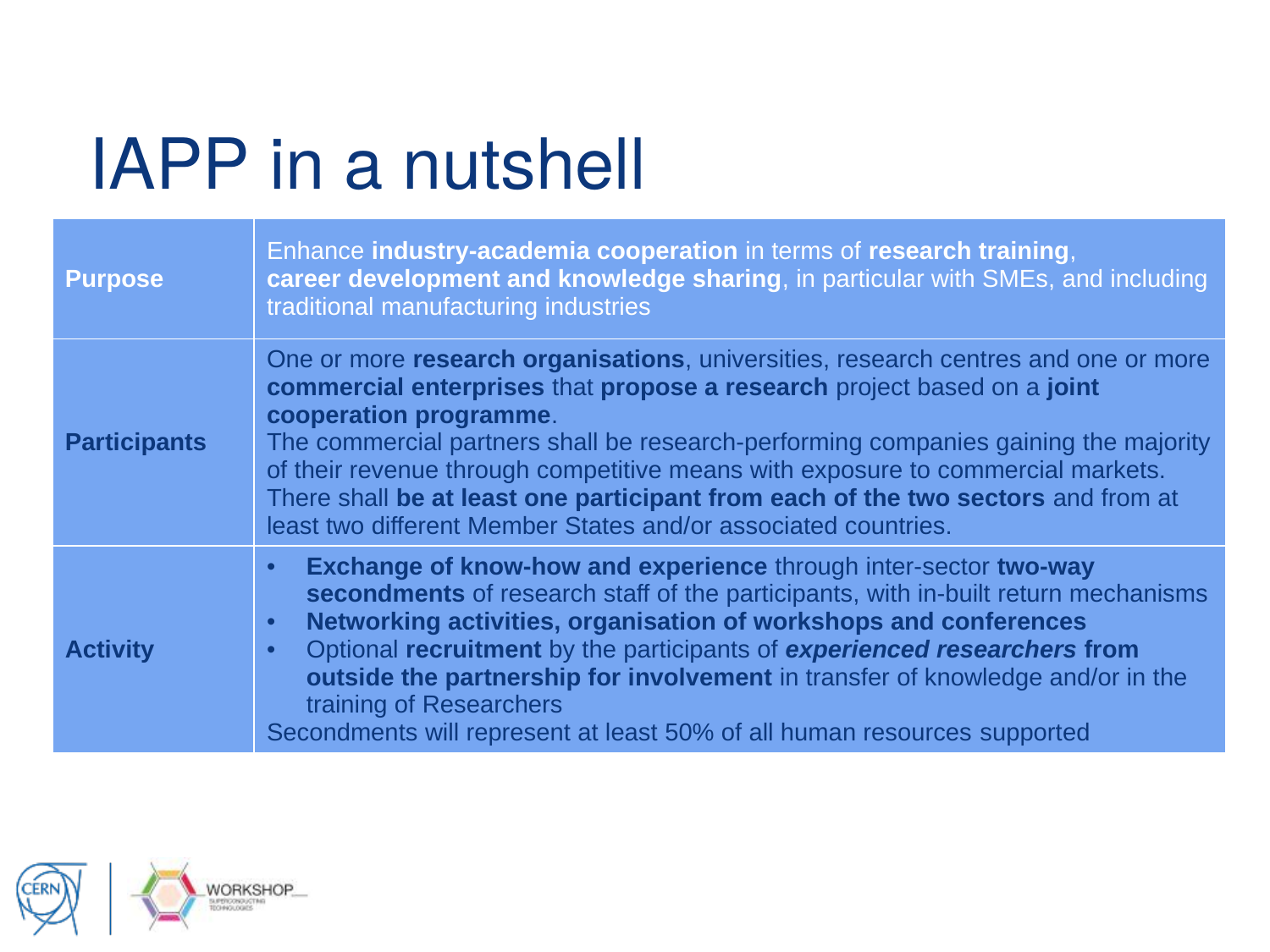

# IAPP in a nutshell
| Purpose | Enhance industry-academia cooperation in terms of research training, career development and knowledge sharing, in particular with SMEs, and including traditional manufacturing industries |
| --- | --- |
| Participants | One or more research organisations, universities, research centres and one or more commercial enterprises that propose a research project based on a joint cooperation programme. The commercial partners shall be research-performing companies gaining the majority of their revenue through competitive means with exposure to commercial markets. There shall be at least one participant from each of the two sectors and from at least two different Member States and/or associated countries. |
| Activity | Exchange of know-how and experience through inter-sector two-way secondments of research staff of the participants, with in-built return mechanisms Networking activities, organisation of workshops and conferences Optional recruitment by the participants of experienced researchers from outside the partnership for involvement in transfer of knowledge and/or in the training of Researchers Secondments will represent at least 50% of all human resources supported |